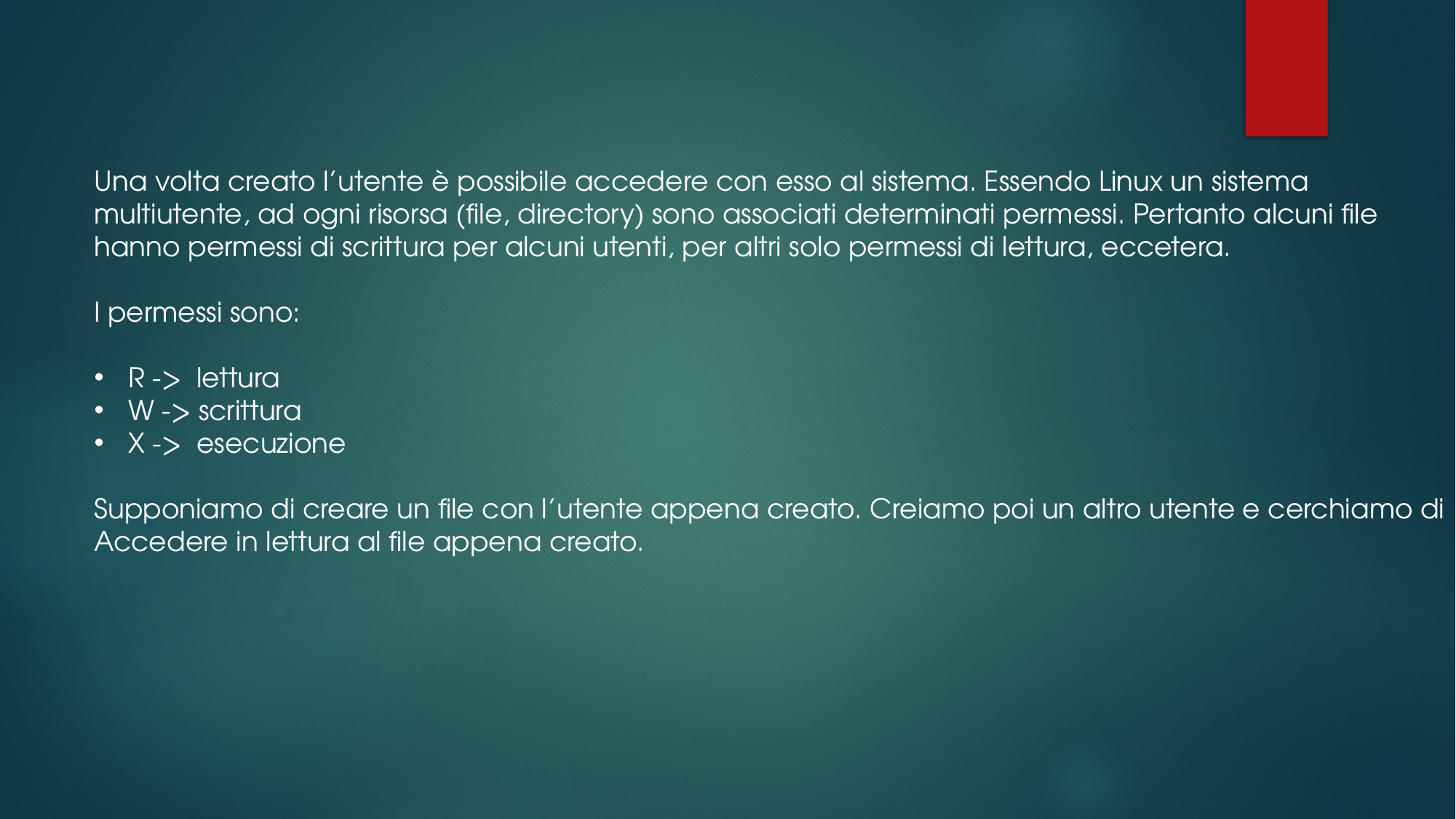

Una volta creato l’utente è possibile accedere con esso al sistema. Essendo Linux un sistema
multiutente, ad ogni risorsa (file, directory) sono associati determinati permessi. Pertanto alcuni file
hanno permessi di scrittura per alcuni utenti, per altri solo permessi di lettura, eccetera.

I permessi sono:

R ->  lettura
W -> scrittura
X ->  esecuzione

Supponiamo di creare un file con l’utente appena creato. Creiamo poi un altro utente e cerchiamo di
Accedere in lettura al file appena creato.